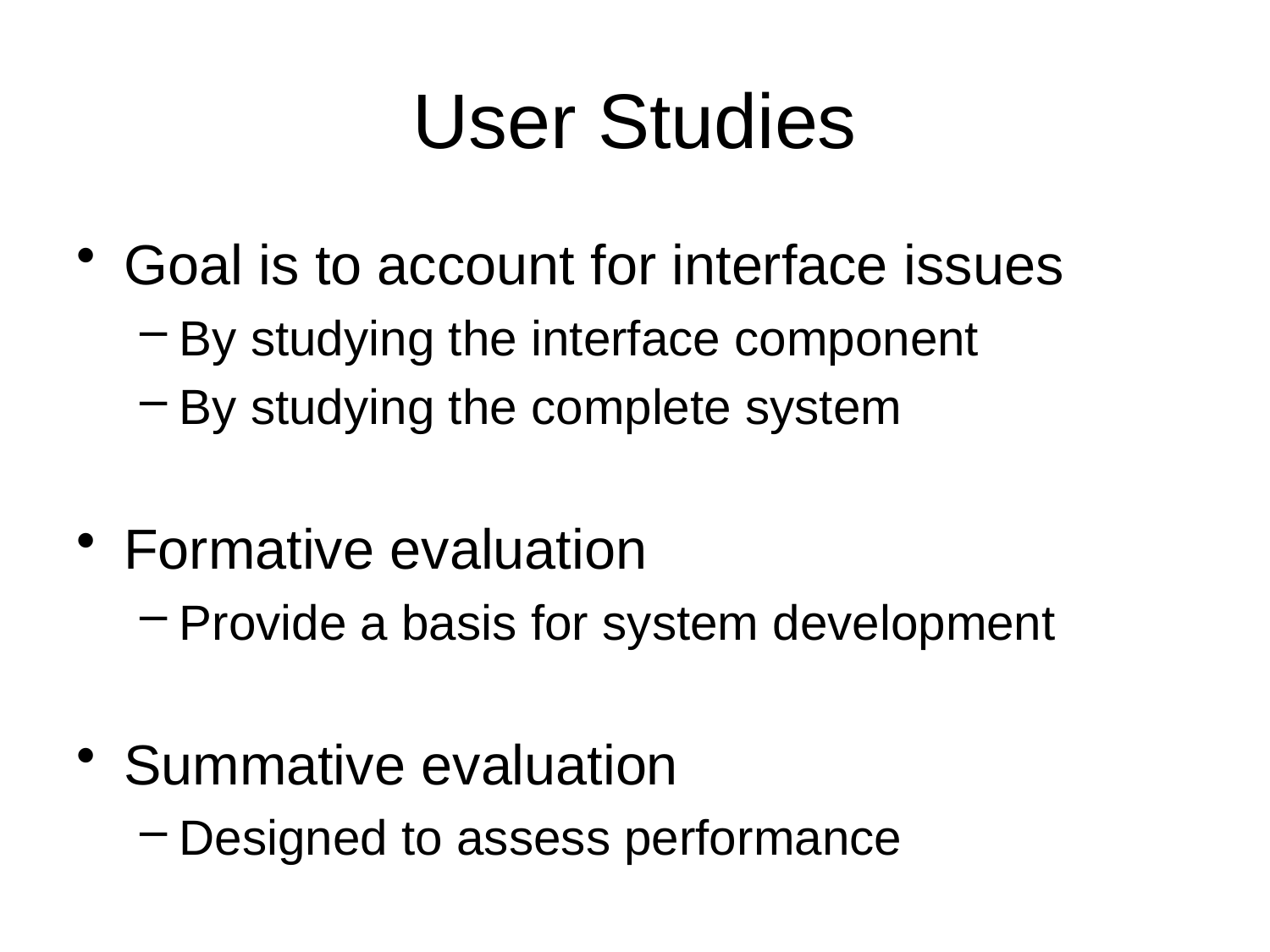

# User Studies
Goal is to account for interface issues
By studying the interface component
By studying the complete system

Formative evaluation
Provide a basis for system development

Summative evaluation
Designed to assess performance